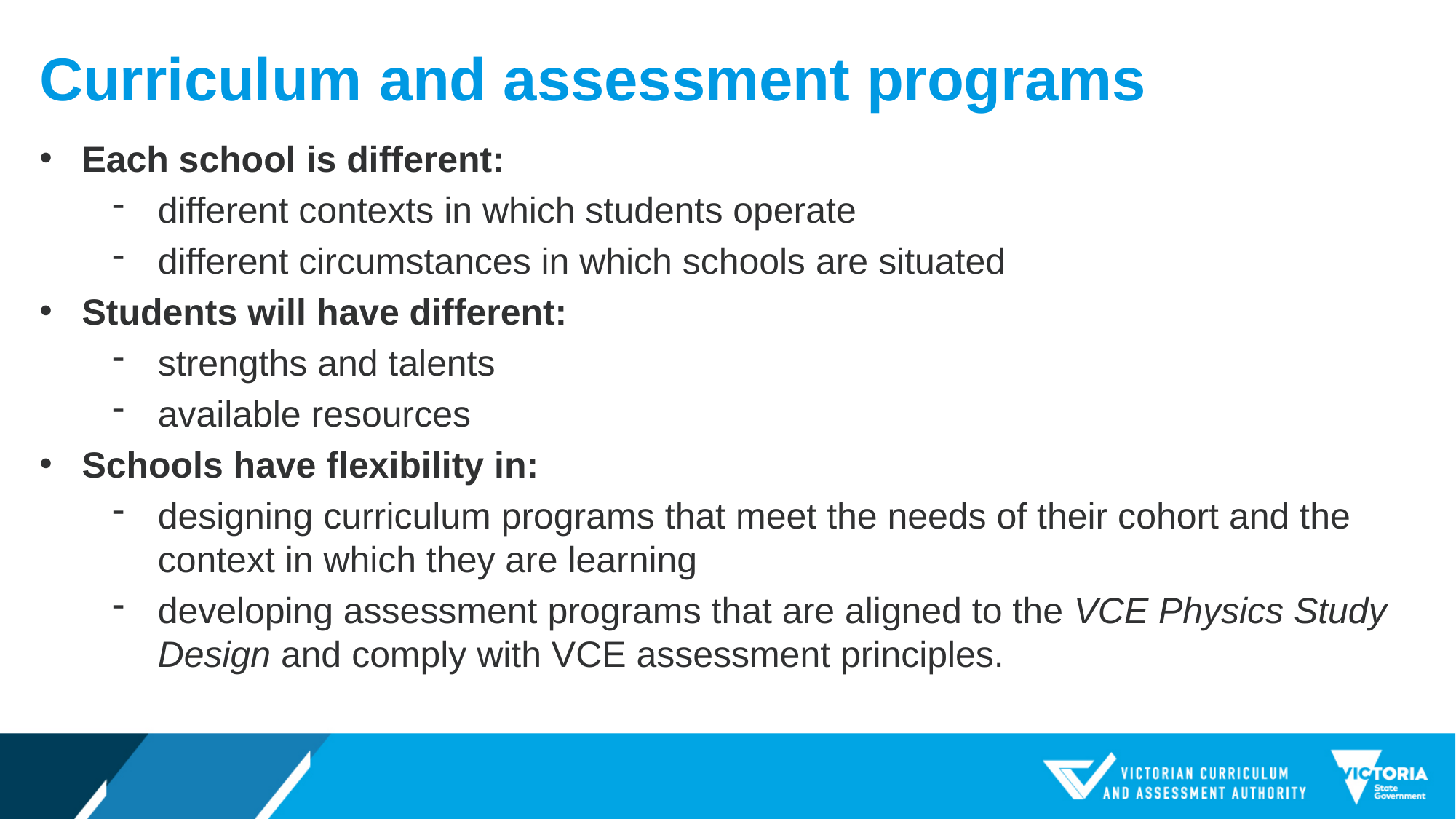

# Curriculum and assessment programs
Each school is different:
different contexts in which students operate
different circumstances in which schools are situated
Students will have different:
strengths and talents
available resources
Schools have flexibility in:
designing curriculum programs that meet the needs of their cohort and the context in which they are learning
developing assessment programs that are aligned to the VCE Physics Study Design and comply with VCE assessment principles.